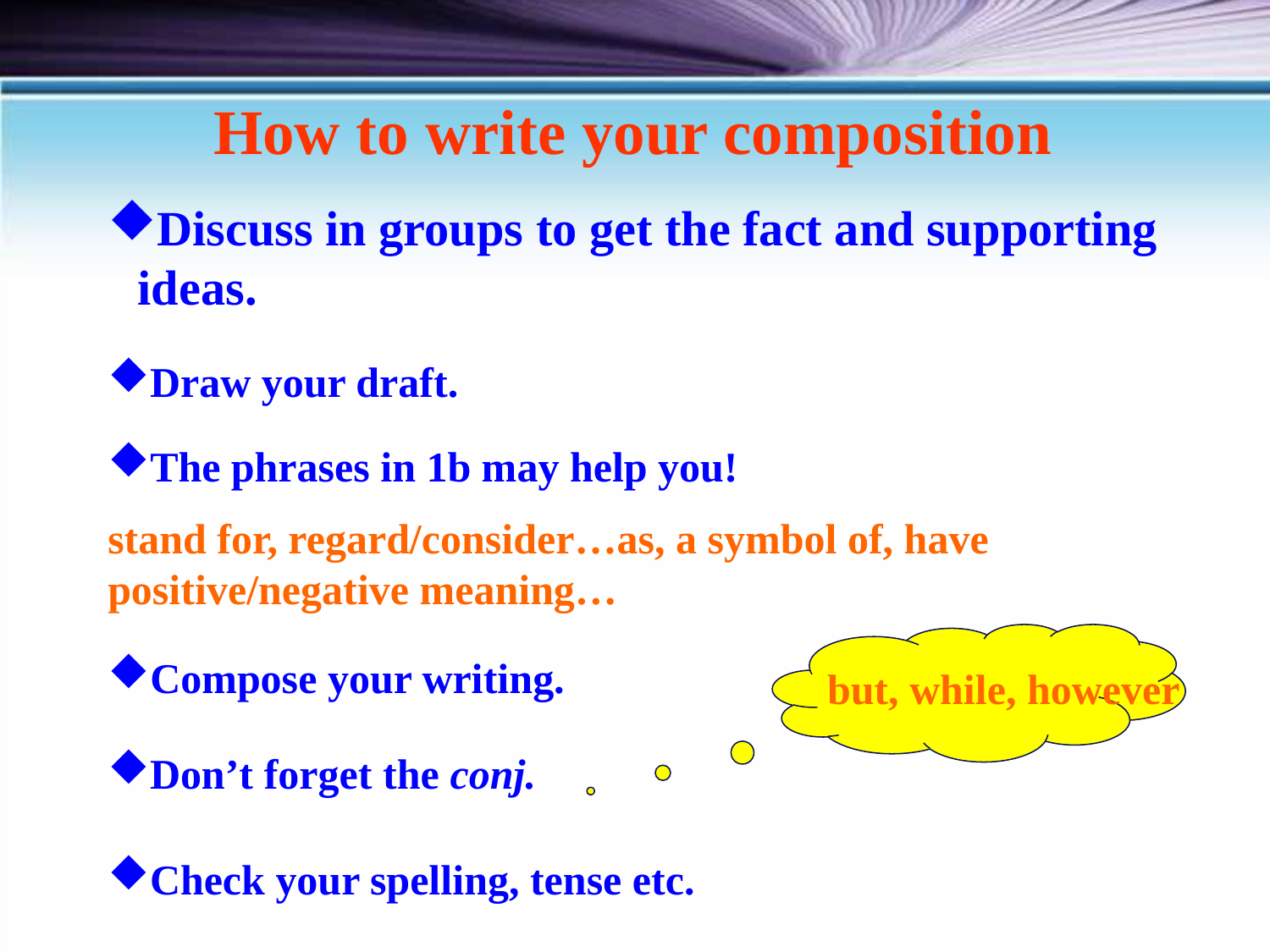

How to write your composition
Discuss in groups to get the fact and supporting ideas.
Draw your draft.
The phrases in 1b may help you!
stand for, regard/consider…as, a symbol of, have positive/negative meaning…

Compose your writing.
but, while, however
Don’t forget the conj.
Check your spelling, tense etc.